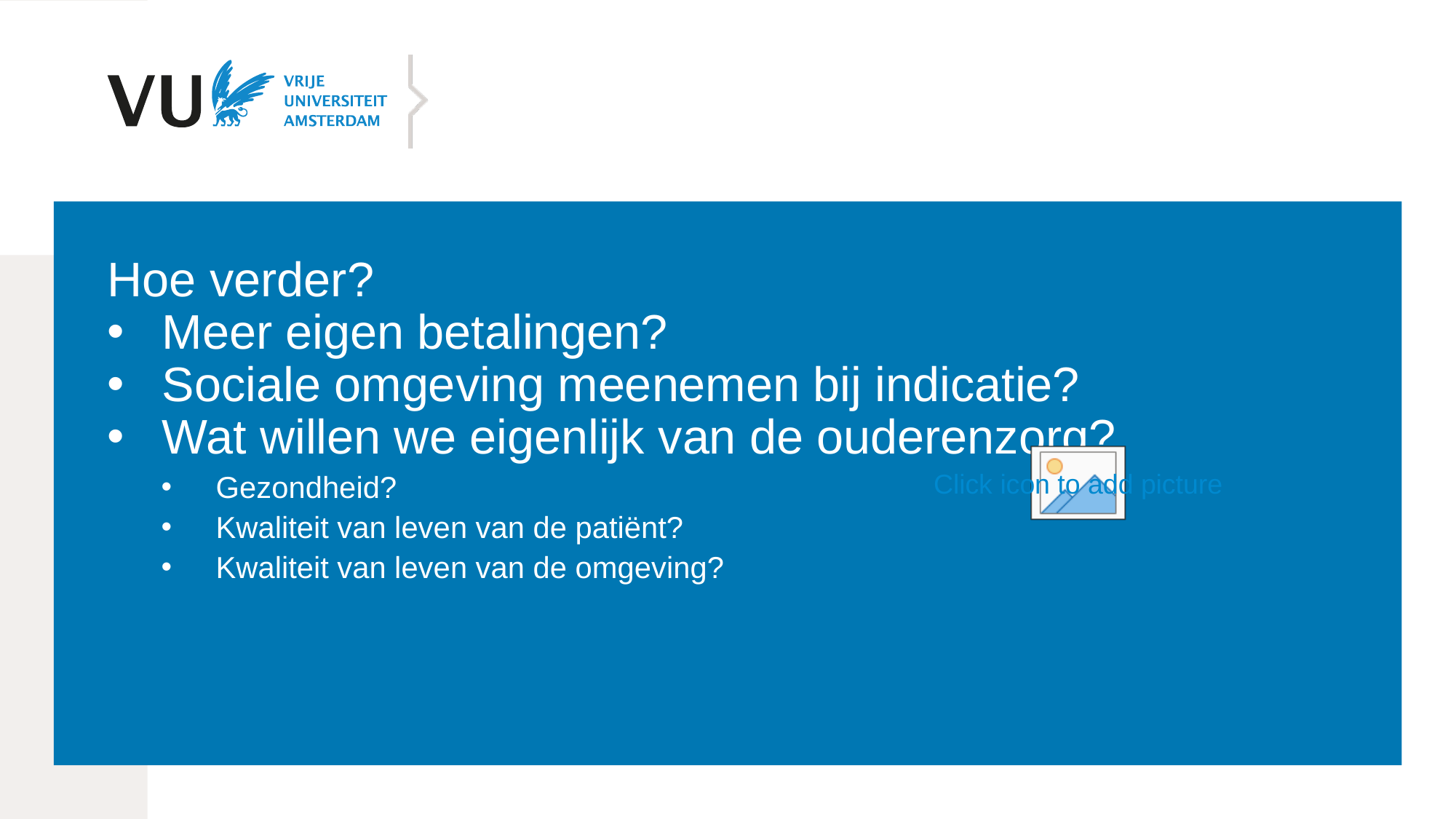

Hoe verder?
Meer eigen betalingen?
Sociale omgeving meenemen bij indicatie?
Wat willen we eigenlijk van de ouderenzorg?
Gezondheid?
Kwaliteit van leven van de patiënt?
Kwaliteit van leven van de omgeving?